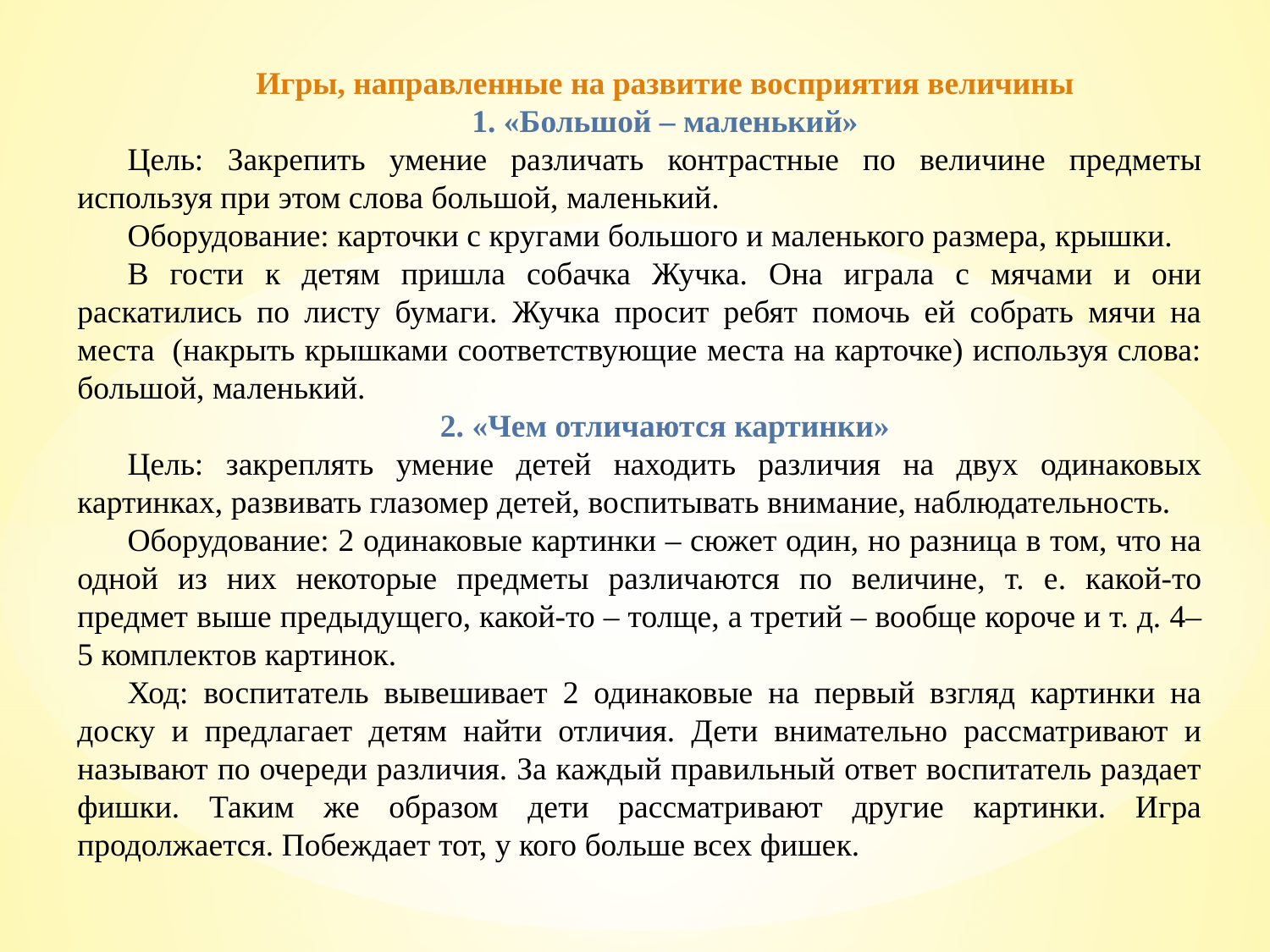

Игры, направленные на развитие восприятия величины
1. «Большой – маленький»
Цель: Закрепить умение различать контрастные по величине предметы используя при этом слова большой, маленький.
Оборудование: карточки с кругами большого и маленького размера, крышки.
В гости к детям пришла собачка Жучка. Она играла с мячами и они раскатились по листу бумаги. Жучка просит ребят помочь ей собрать мячи на места  (накрыть крышками соответствующие места на карточке) используя слова: большой, маленький.
2. «Чем отличаются картинки»
Цель: закреплять умение детей находить различия на двух одинаковых картинках, развивать глазомер детей, воспитывать внимание, наблюдательность.
Оборудование: 2 одинаковые картинки – сюжет один, но разница в том, что на одной из них некоторые предметы различаются по величине, т. е. какой-то предмет выше предыдущего, какой-то – толще, а третий – вообще короче и т. д. 4–5 комплектов картинок.
Ход: воспитатель вывешивает 2 одинаковые на первый взгляд картинки на доску и предлагает детям найти отличия. Дети внимательно рассматривают и называют по очереди различия. За каждый правильный ответ воспитатель раздает фишки. Таким же образом дети рассматривают другие картинки. Игра продолжается. Побеждает тот, у кого больше всех фишек.